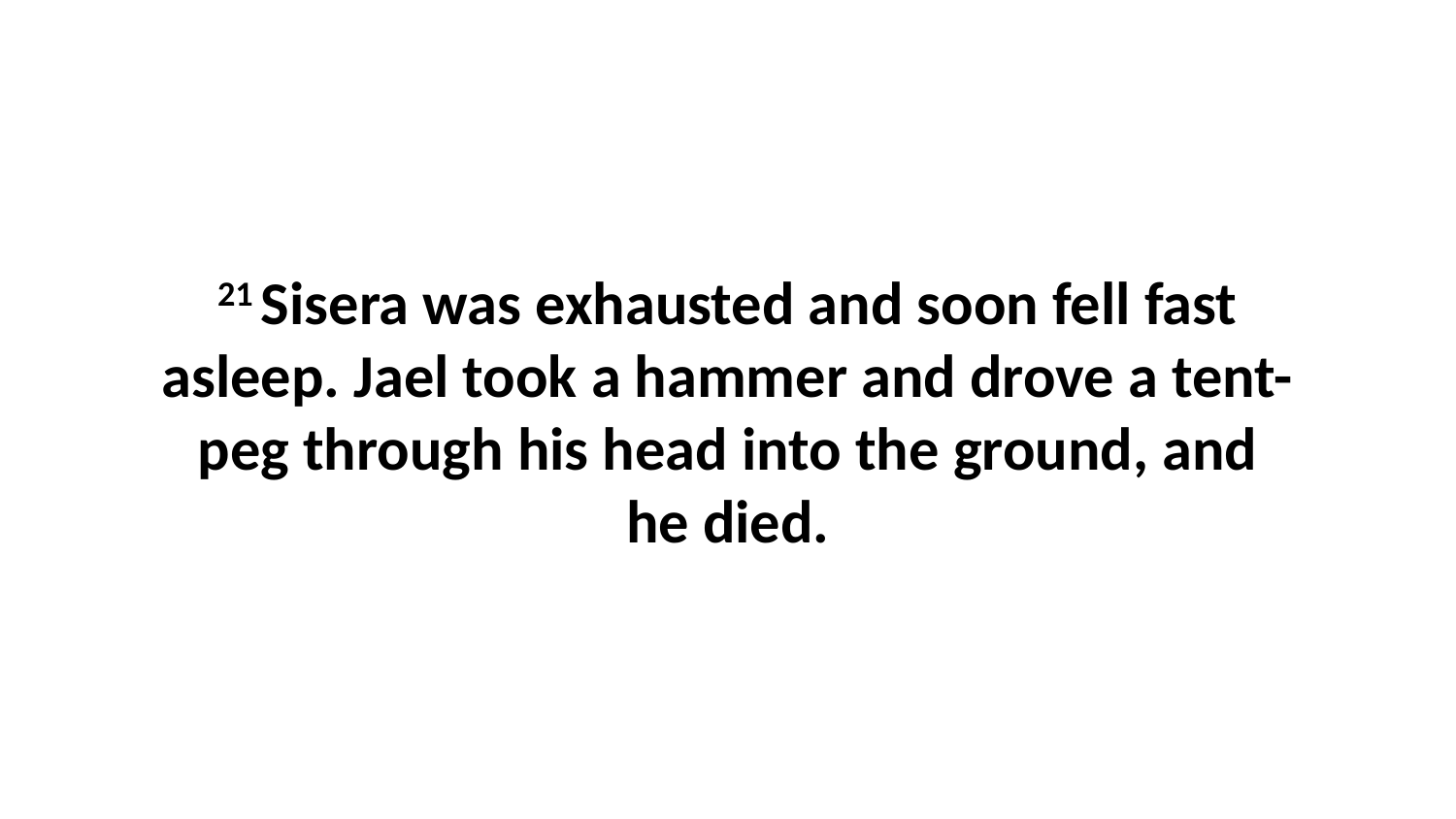

21 Sisera was exhausted and soon fell fast asleep. Jael took a hammer and drove a tent-peg through his head into the ground, and he died.